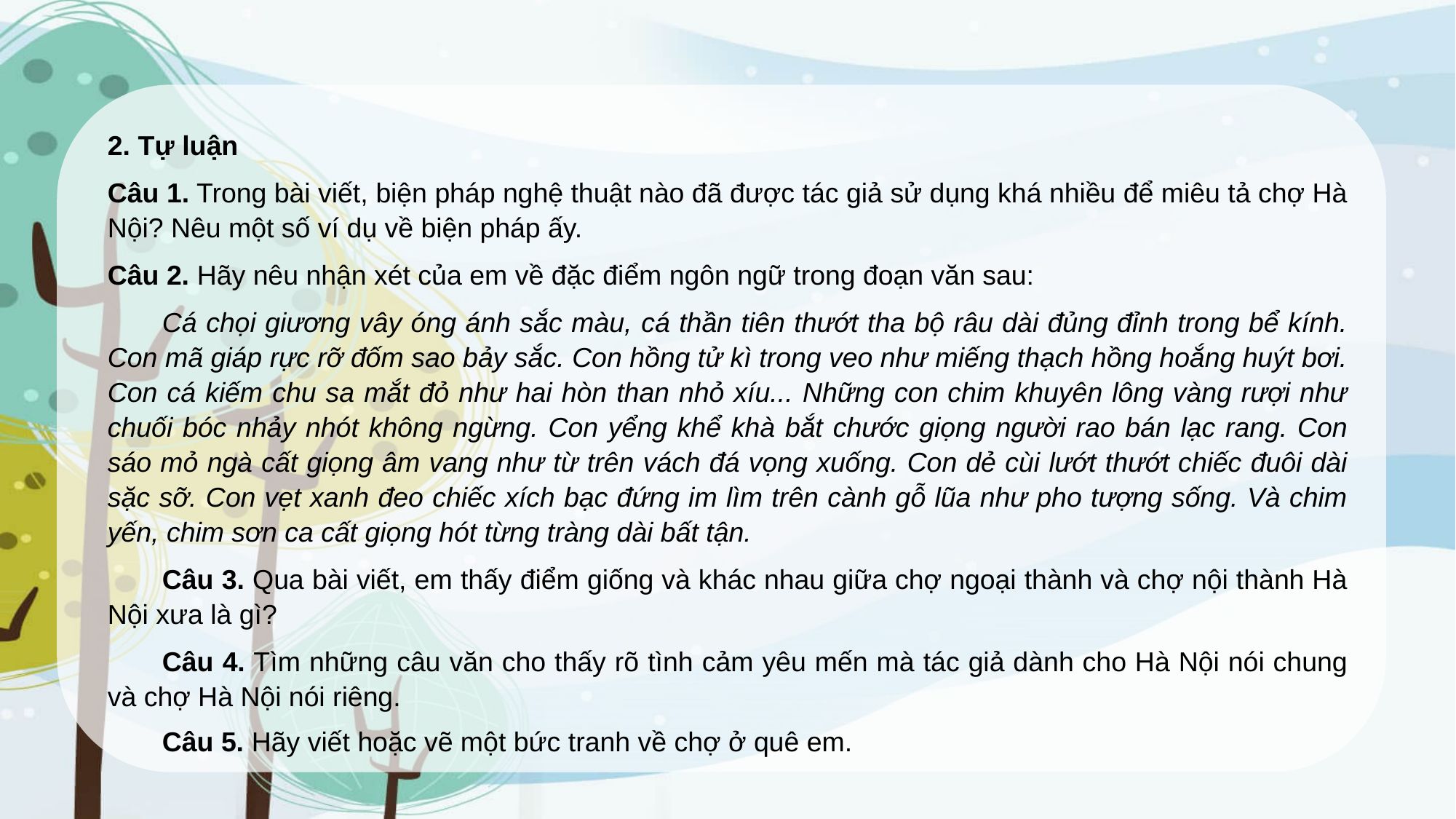

2. Tự luận
Câu 1. Trong bài viết, biện pháp nghệ thuật nào đã được tác giả sử dụng khá nhiều để miêu tả chợ Hà Nội? Nêu một số ví dụ về biện pháp ấy.
Câu 2. Hãy nêu nhận xét của em về đặc điểm ngôn ngữ trong đoạn văn sau:
Cá chọi giương vây óng ánh sắc màu, cá thần tiên thướt tha bộ râu dài đủng đỉnh trong bể kính. Con mã giáp rực rỡ đốm sao bảy sắc. Con hồng tử kì trong veo như miếng thạch hồng hoắng huýt bơi. Con cá kiếm chu sa mắt đỏ như hai hòn than nhỏ xíu... Những con chim khuyên lông vàng rượi như chuối bóc nhảy nhót không ngừng. Con yểng khể khà bắt chước giọng người rao bán lạc rang. Con sáo mỏ ngà cất giọng âm vang như từ trên vách đá vọng xuống. Con dẻ cùi lướt thướt chiếc đuôi dài sặc sỡ. Con vẹt xanh đeo chiếc xích bạc đứng im lìm trên cành gỗ lũa như pho tượng sống. Và chim yến, chim sơn ca cất giọng hót từng tràng dài bất tận.
Câu 3. Qua bài viết, em thấy điểm giống và khác nhau giữa chợ ngoại thành và chợ nội thành Hà Nội xưa là gì?
Câu 4. Tìm những câu văn cho thấy rõ tình cảm yêu mến mà tác giả dành cho Hà Nội nói chung và chợ Hà Nội nói riêng.
Câu 5. Hãy viết hoặc vẽ một bức tranh về chợ ở quê em.